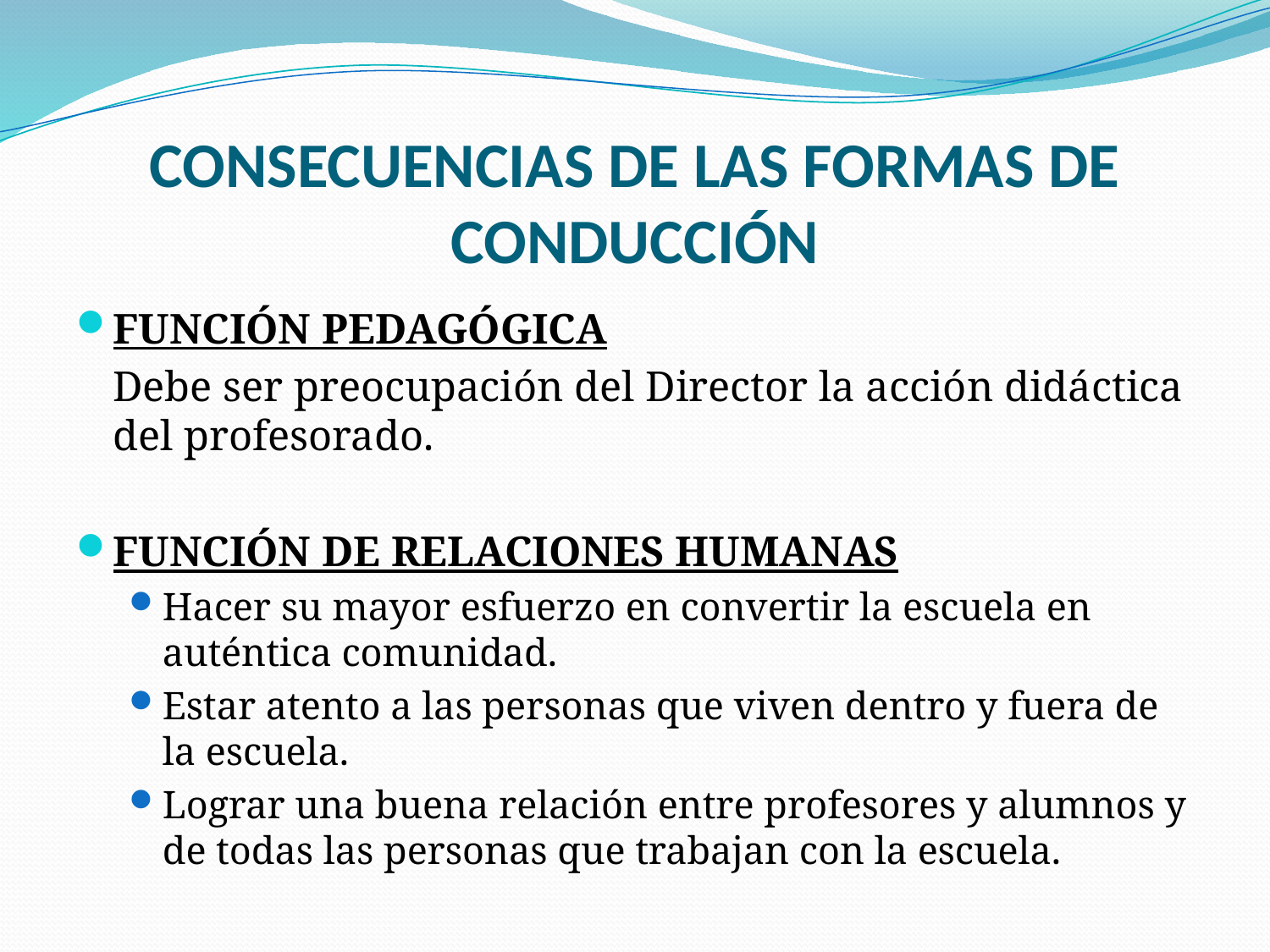

# CONSECUENCIAS DE LAS FORMAS DE CONDUCCIÓN
FUNCIÓN PEDAGÓGICA
	Debe ser preocupación del Director la acción didáctica del profesorado.

FUNCIÓN DE RELACIONES HUMANAS
Hacer su mayor esfuerzo en convertir la escuela en auténtica comunidad.
Estar atento a las personas que viven dentro y fuera de la escuela.
Lograr una buena relación entre profesores y alumnos y de todas las personas que trabajan con la escuela.